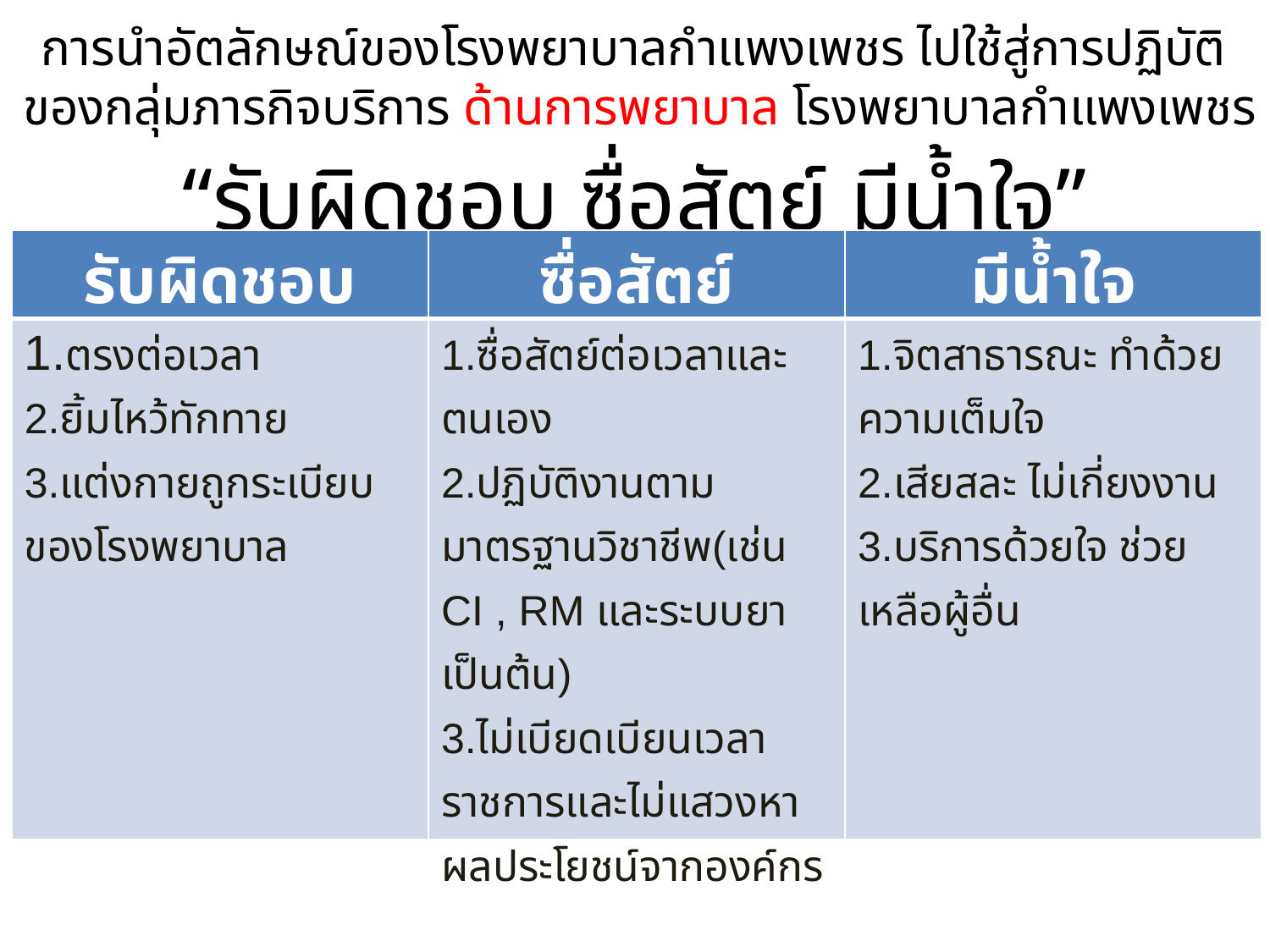

การนำอัตลักษณ์ของโรงพยาบาลกำแพงเพชร ไปใช้สู่การปฏิบัติ
ของกลุ่มภารกิจบริการ ด้านการพยาบาล โรงพยาบาลกำแพงเพชร
“รับผิดชอบ ซื่อสัตย์ มีน้ำใจ”
| รับผิดชอบ | ซื่อสัตย์ | มีน้ำใจ |
| --- | --- | --- |
| 1.ตรงต่อเวลา 2.ยิ้มไหว้ทักทาย 3.แต่งกายถูกระเบียบของโรงพยาบาล | 1.ซื่อสัตย์ต่อเวลาและตนเอง 2.ปฏิบัติงานตามมาตรฐานวิชาชีพ(เช่น CI , RM และระบบยา เป็นต้น) 3.ไม่เบียดเบียนเวลาราชการและไม่แสวงหาผลประโยชน์จากองค์กร | 1.จิตสาธารณะ ทำด้วยความเต็มใจ 2.เสียสละ ไม่เกี่ยงงาน 3.บริการด้วยใจ ช่วยเหลือผู้อื่น |